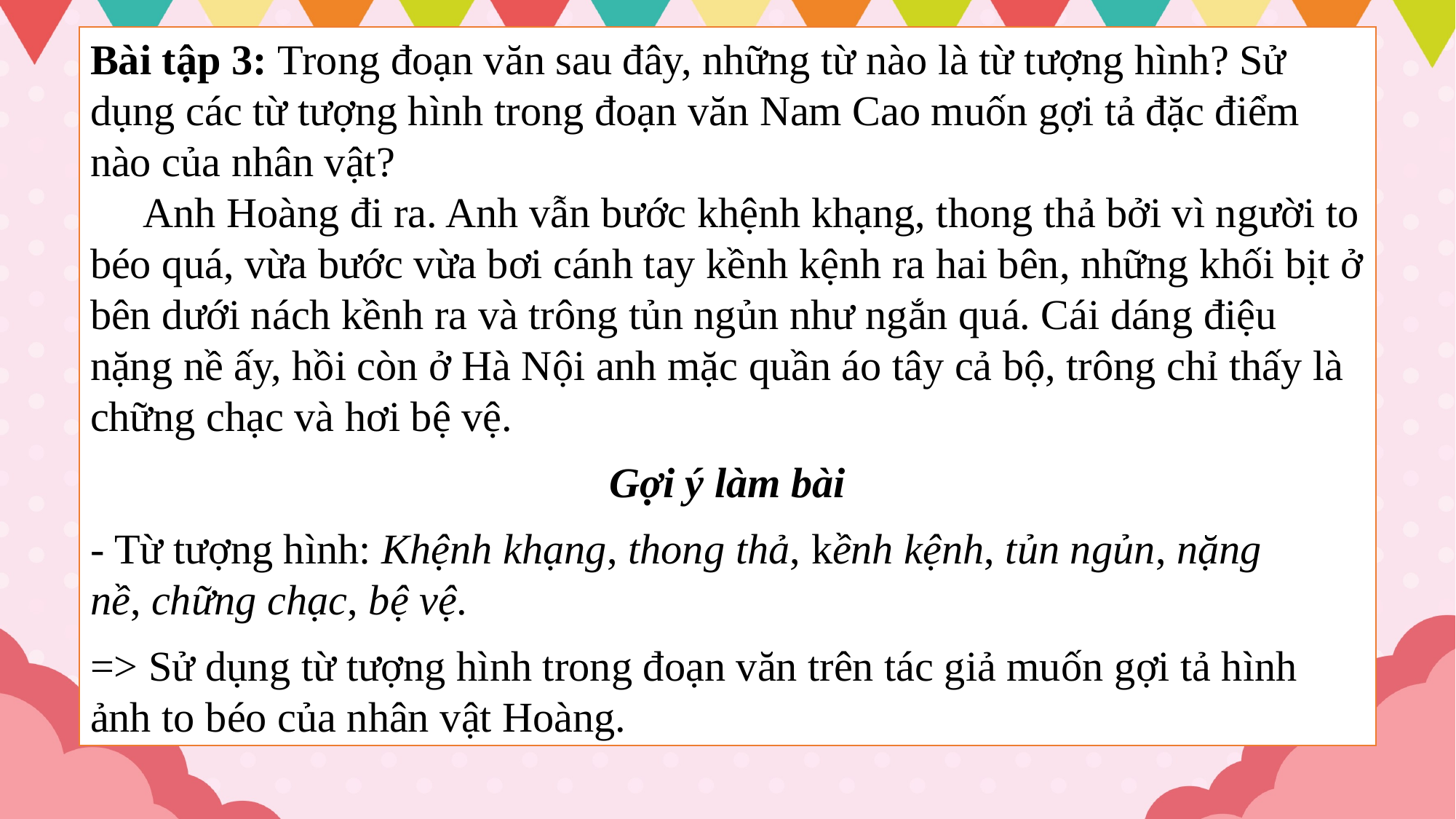

Bài tập 3: Trong đoạn văn sau đây, những từ nào là từ tượng hình? Sử dụng các từ tượng hình trong đoạn văn Nam Cao muốn gợi tả đặc điểm nào của nhân vật?
     Anh Hoàng đi ra. Anh vẫn bước khệnh khạng, thong thả bởi vì người to béo quá, vừa bước vừa bơi cánh tay kềnh kệnh ra hai bên, những khối bịt ở bên dưới nách kềnh ra và trông tủn ngủn như ngắn quá. Cái dáng điệu nặng nề ấy, hồi còn ở Hà Nội anh mặc quần áo tây cả bộ, trông chỉ thấy là chững chạc và hơi bệ vệ.
Gợi ý làm bài
- Từ tượng hình: Khệnh khạng, thong thả, kềnh kệnh, tủn ngủn, nặng nề, chững chạc, bệ vệ.
=> Sử dụng từ tượng hình trong đoạn văn trên tác giả muốn gợi tả hình ảnh to béo của nhân vật Hoàng.